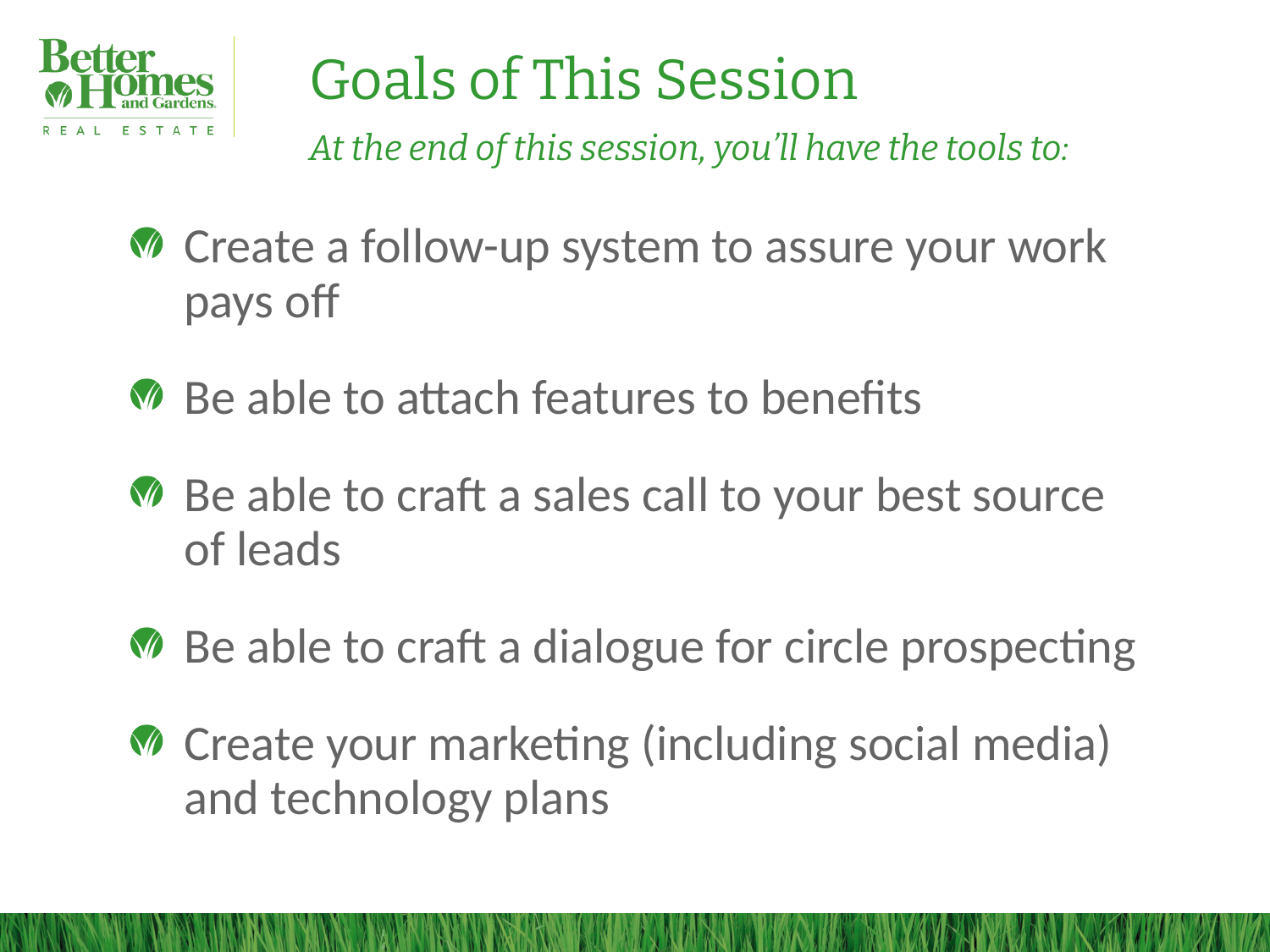

# Goals of This Session At the end of this session, you’ll have the tools to:
Create a follow-up system to assure your work pays off
Be able to attach features to benefits
Be able to craft a sales call to your best source of leads
Be able to craft a dialogue for circle prospecting
Create your marketing (including social media) and technology plans